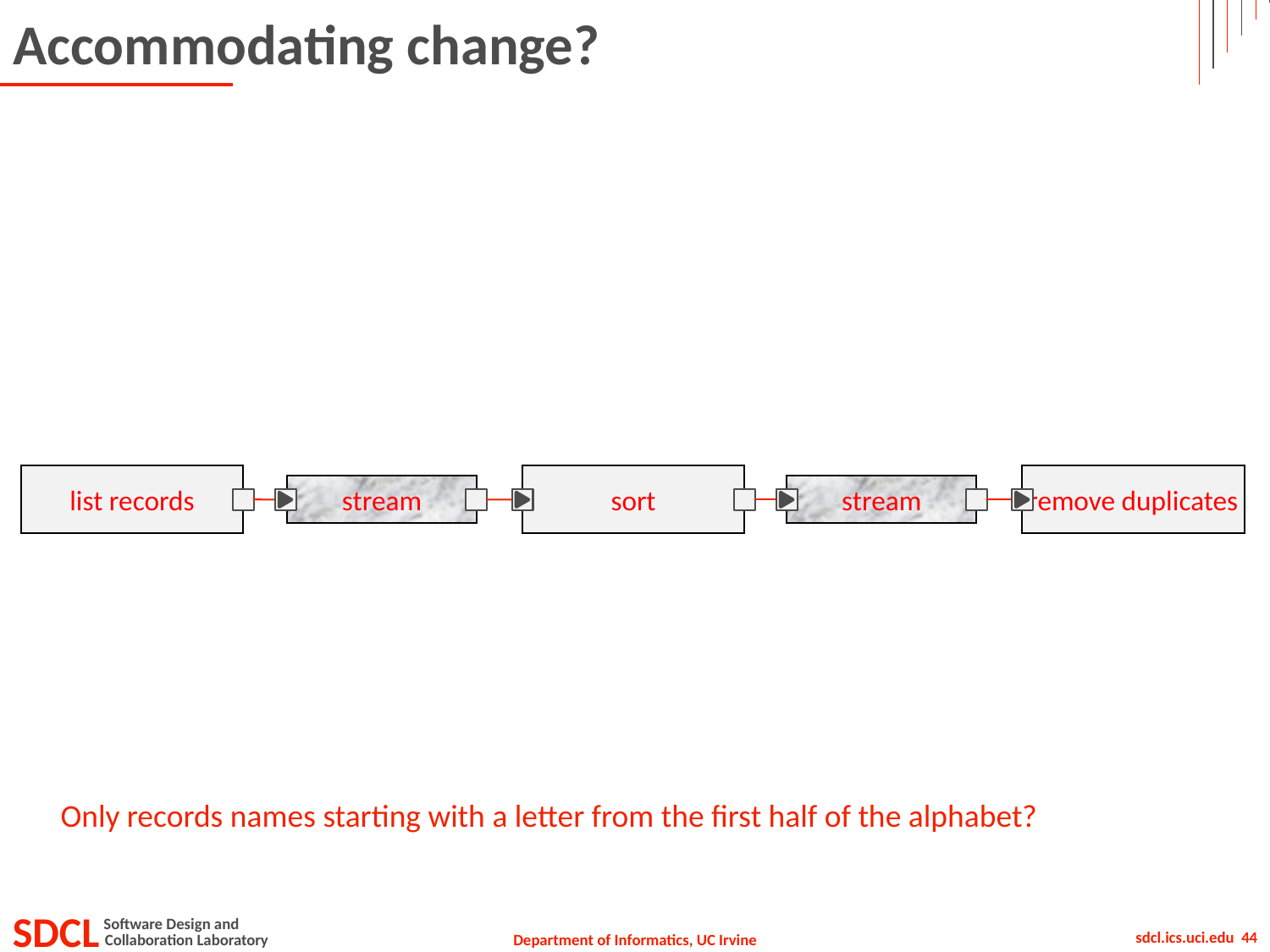

# Accommodating change?
list records
sort
remove duplicates
stream
stream

Only records names starting with a letter from the first half of the alphabet?